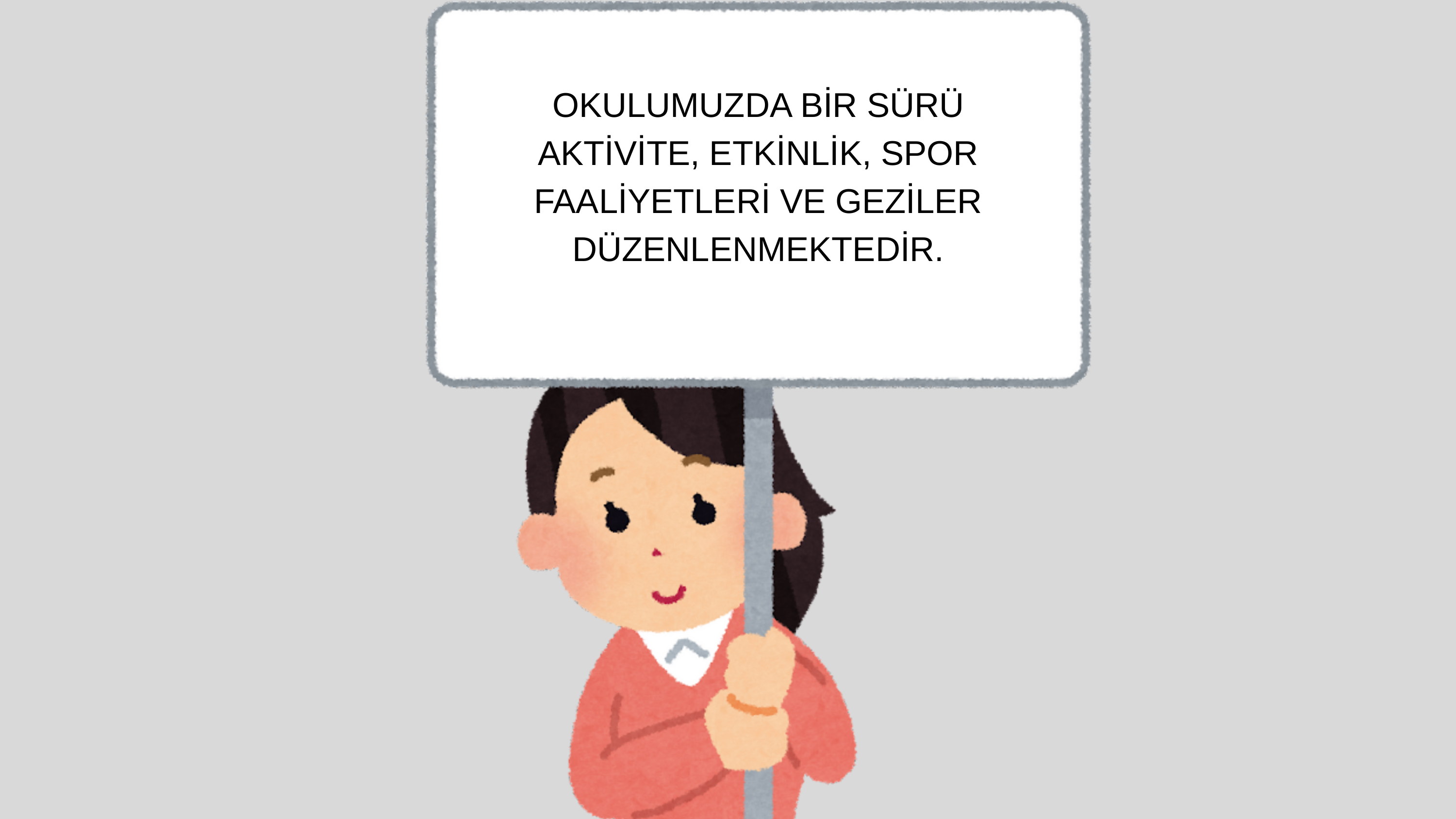

OKULUMUZDA BİR SÜRÜ AKTİVİTE, ETKİNLİK, SPOR FAALİYETLERİ VE GEZİLER DÜZENLENMEKTEDİR.